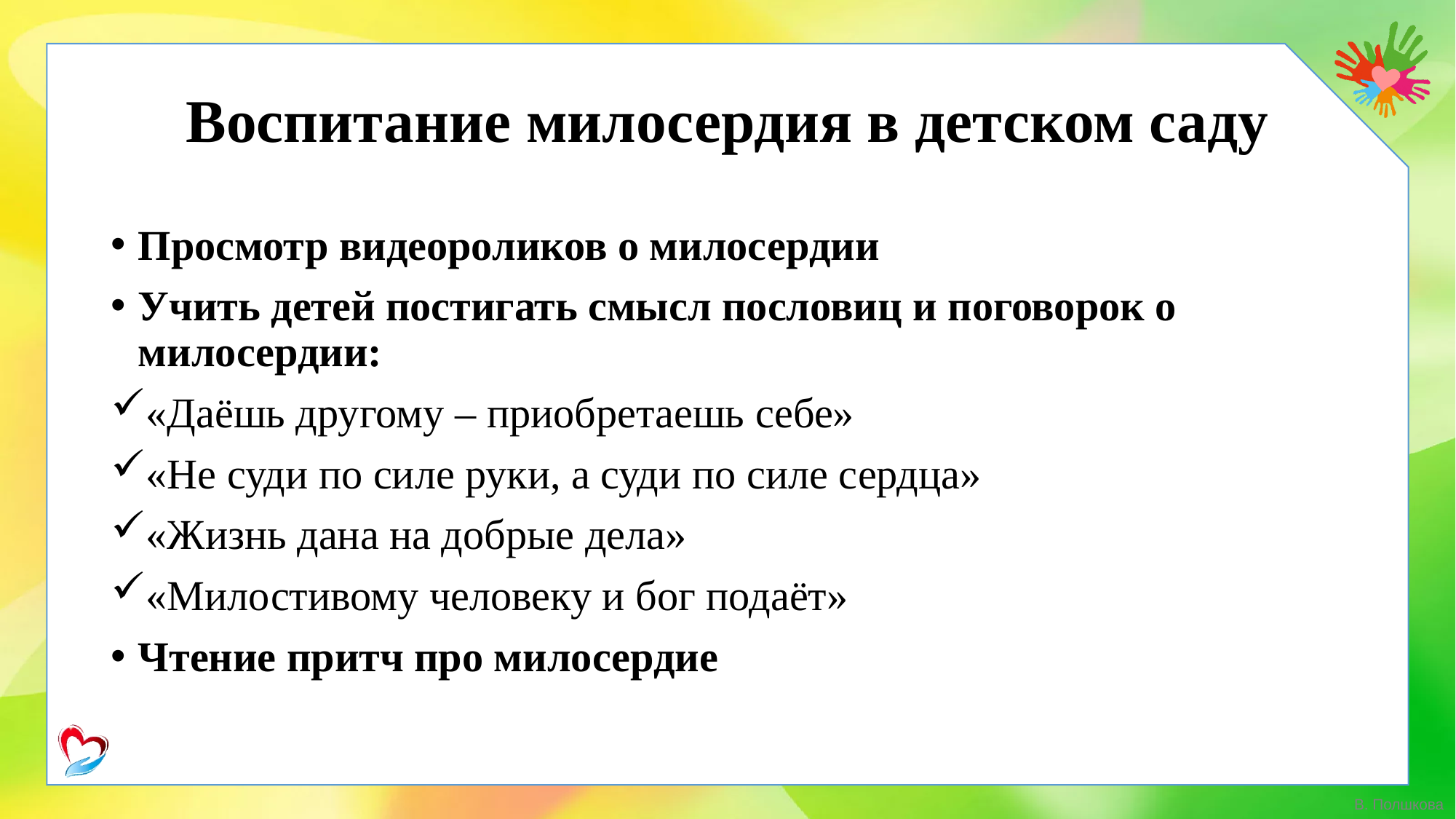

# Воспитание милосердия в детском саду
Просмотр видеороликов о милосердии
Учить детей постигать смысл пословиц и поговорок о милосердии:
«Даёшь другому – приобретаешь себе»
«Не суди по силе руки, а суди по силе сердца»
«Жизнь дана на добрые дела»
«Милостивому человеку и бог подаёт»
Чтение притч про милосердие